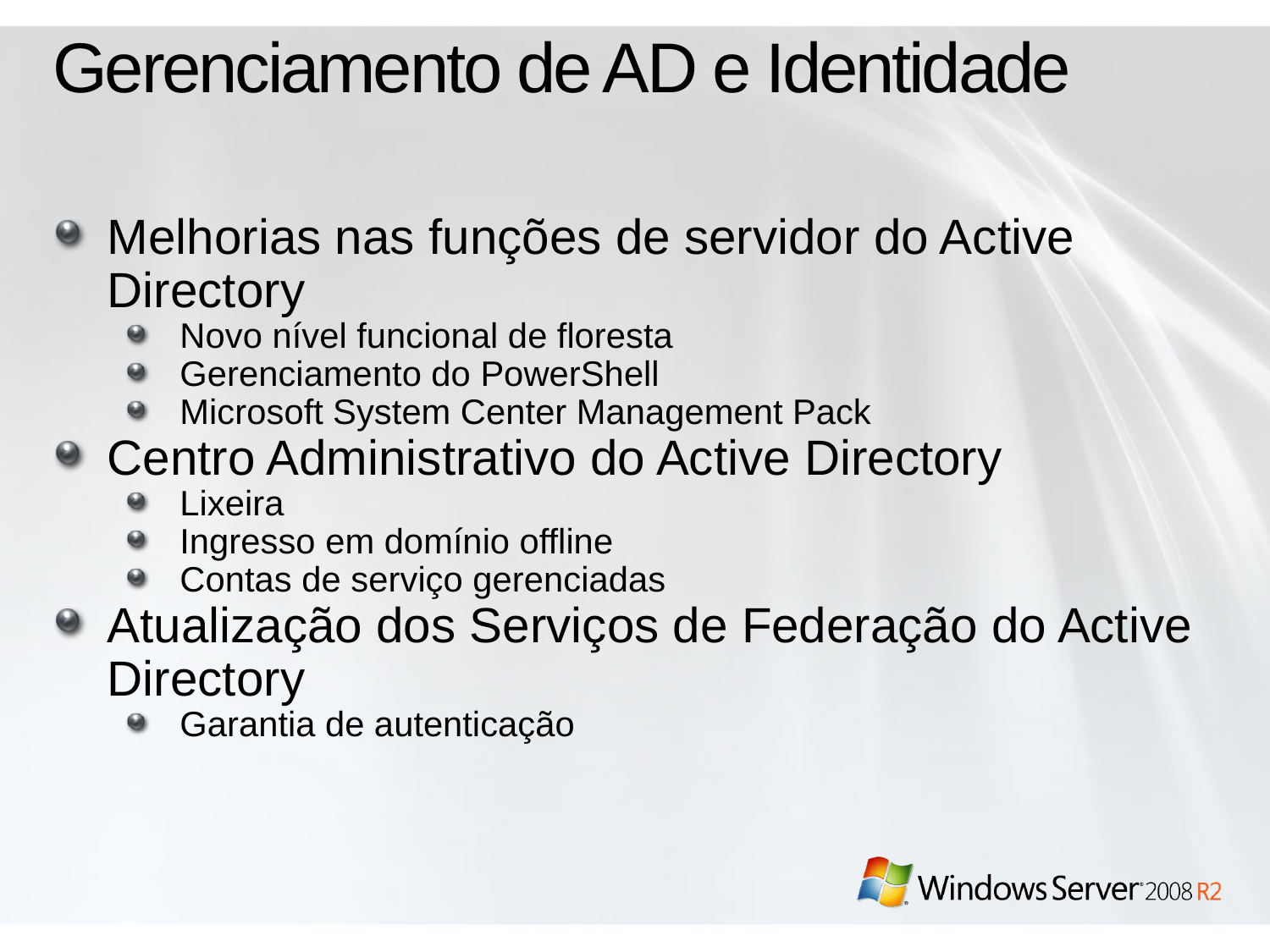

# Gerenciamento de AD e Identidade
Melhorias nas funções de servidor do Active Directory
Novo nível funcional de floresta
Gerenciamento do PowerShell
Microsoft System Center Management Pack
Centro Administrativo do Active Directory
Lixeira
Ingresso em domínio offline
Contas de serviço gerenciadas
Atualização dos Serviços de Federação do Active Directory
Garantia de autenticação